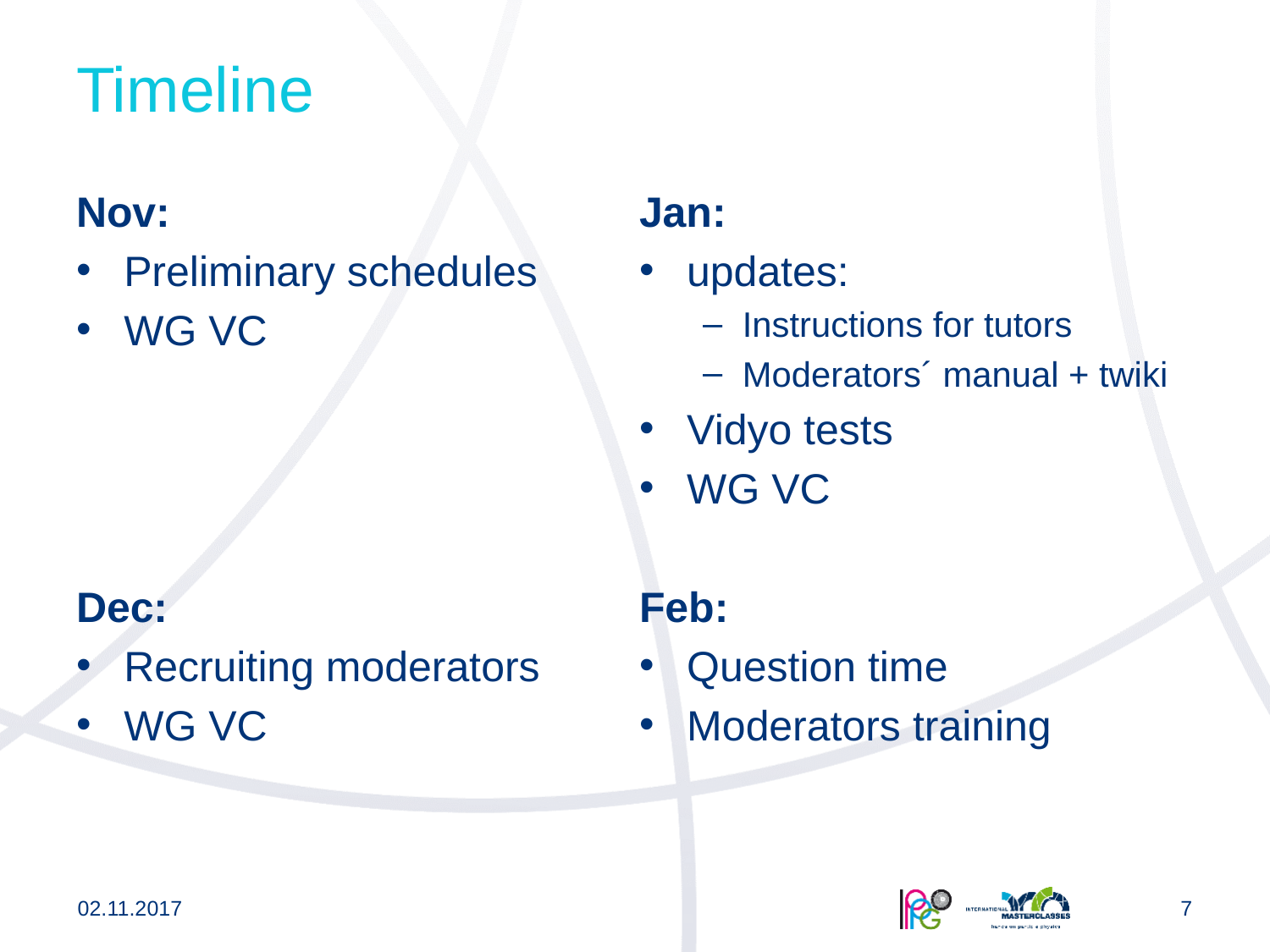

# Timeline
Nov:
Preliminary schedules
WG VC

Dec:
Recruiting moderators
WG VC

Jan:
updates:
Instructions for tutors
Moderators´ manual + twiki
Vidyo tests
WG VC

Feb:
Question time
Moderators training

02.11.2017
7